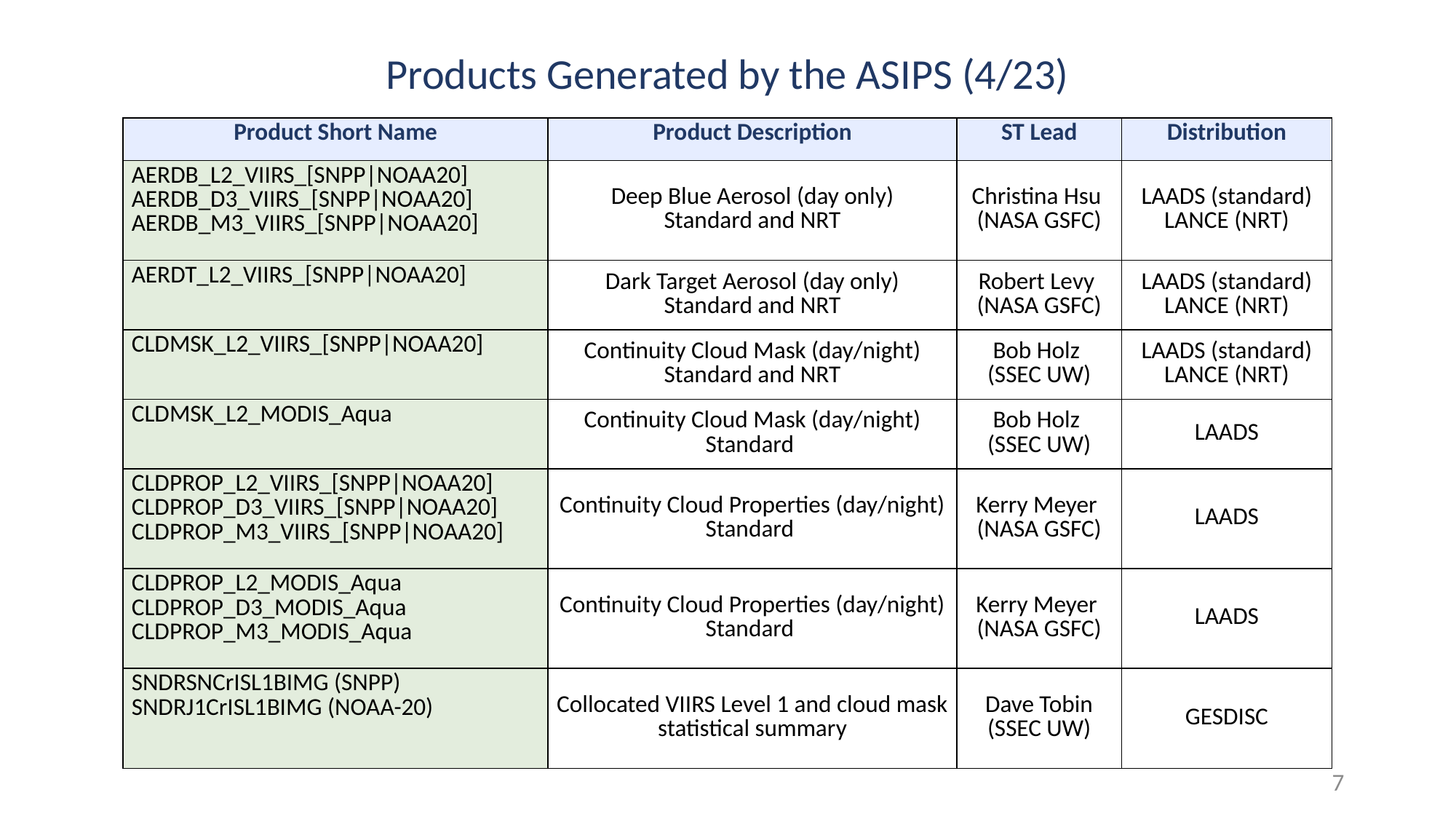

Products Generated by the ASIPS (4/23)
| Product Short Name | Product Description | ST Lead | Distribution |
| --- | --- | --- | --- |
| AERDB\_L2\_VIIRS\_[SNPP|NOAA20] AERDB\_D3\_VIIRS\_[SNPP|NOAA20] AERDB\_M3\_VIIRS\_[SNPP|NOAA20] | Deep Blue Aerosol (day only) Standard and NRT | Christina Hsu  (NASA GSFC) | LAADS (standard) LANCE (NRT) |
| AERDT\_L2\_VIIRS\_[SNPP|NOAA20] | Dark Target Aerosol (day only) Standard and NRT | Robert Levy  (NASA GSFC) | LAADS (standard) LANCE (NRT) |
| CLDMSK\_L2\_VIIRS\_[SNPP|NOAA20] | Continuity Cloud Mask (day/night) Standard and NRT | Bob Holz  (SSEC UW) | LAADS (standard) LANCE (NRT) |
| CLDMSK\_L2\_MODIS\_Aqua | Continuity Cloud Mask (day/night) Standard | Bob Holz  (SSEC UW) | LAADS |
| CLDPROP\_L2\_VIIRS\_[SNPP|NOAA20] CLDPROP\_D3\_VIIRS\_[SNPP|NOAA20] CLDPROP\_M3\_VIIRS\_[SNPP|NOAA20] | Continuity Cloud Properties (day/night) Standard | Kerry Meyer  (NASA GSFC) | LAADS |
| CLDPROP\_L2\_MODIS\_Aqua CLDPROP\_D3\_MODIS\_Aqua CLDPROP\_M3\_MODIS\_Aqua | Continuity Cloud Properties (day/night) Standard | Kerry Meyer  (NASA GSFC) | LAADS |
| SNDRSNCrISL1BIMG (SNPP) SNDRJ1CrISL1BIMG (NOAA-20) | Collocated VIIRS Level 1 and cloud mask statistical summary | Dave Tobin (SSEC UW) | GESDISC |
7